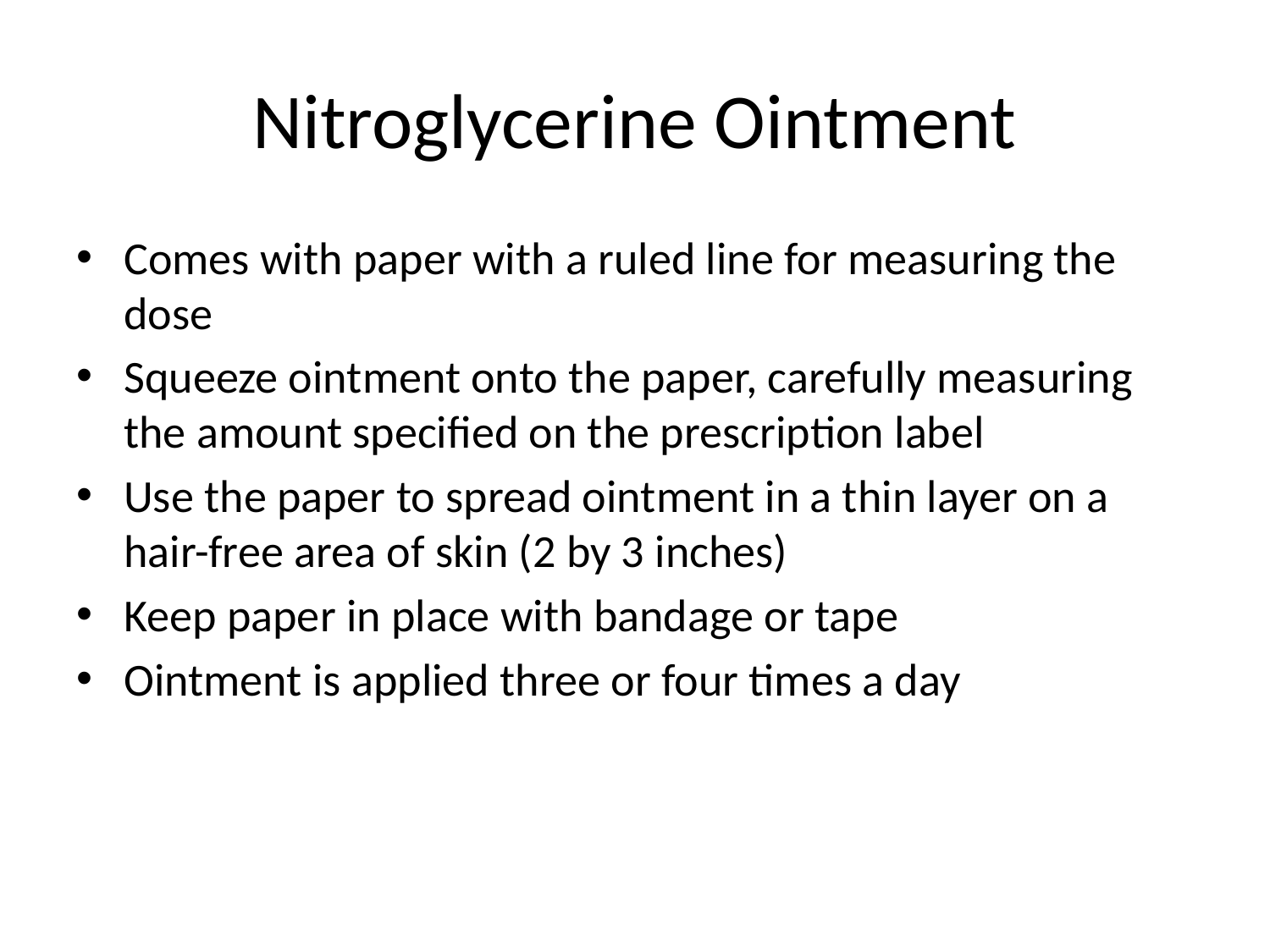

# Nitroglycerine Ointment
Comes with paper with a ruled line for measuring the dose
Squeeze ointment onto the paper, carefully measuring the amount specified on the prescription label
Use the paper to spread ointment in a thin layer on a hair-free area of skin (2 by 3 inches)
Keep paper in place with bandage or tape
Ointment is applied three or four times a day